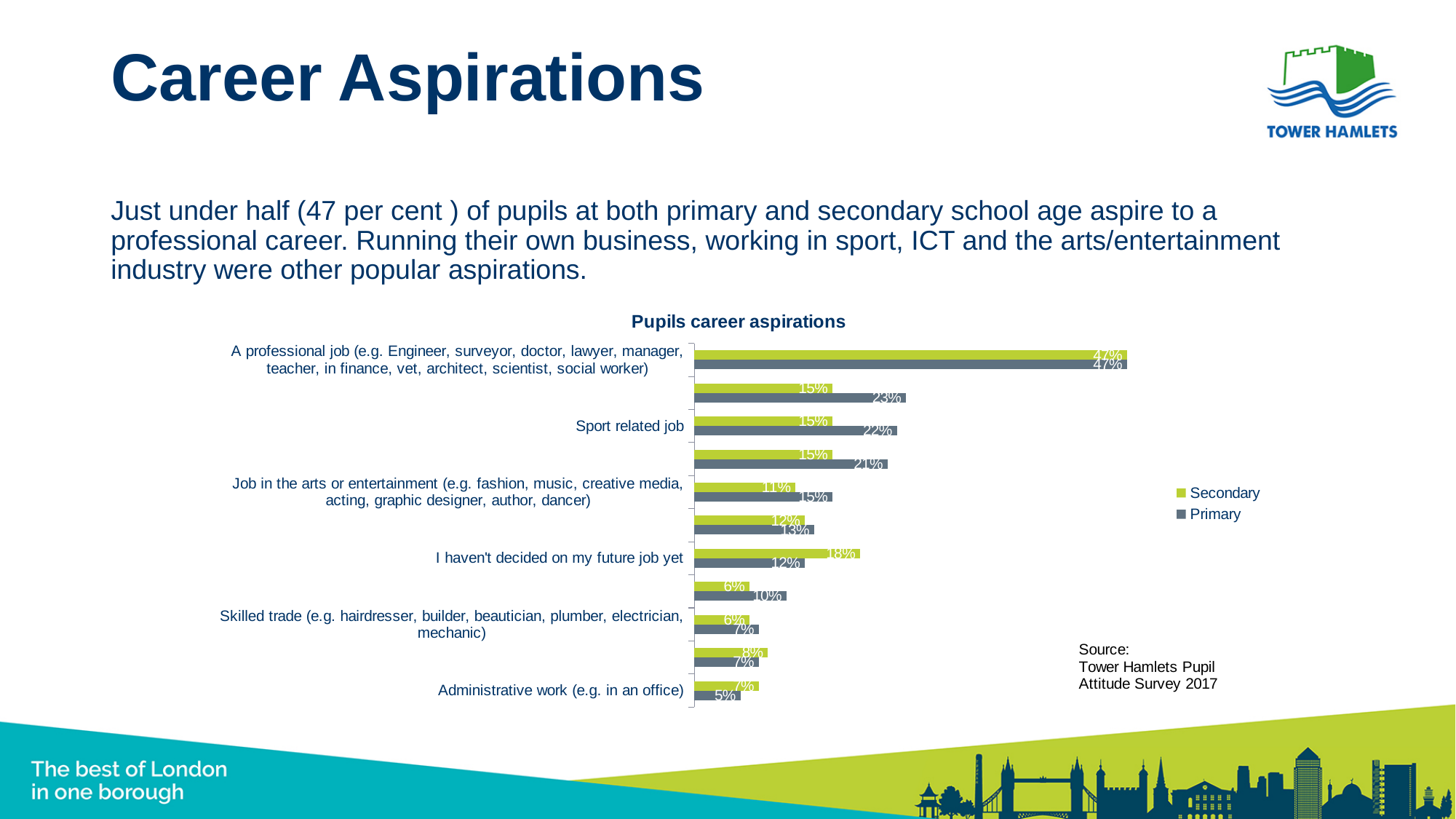

# Career Aspirations
Just under half (47 per cent ) of pupils at both primary and secondary school age aspire to a professional career. Running their own business, working in sport, ICT and the arts/entertainment industry were other popular aspirations.

### Chart: Pupils career aspirations

| Category | Primary | Secondary |
|---|---|---|
| Administrative work (e.g. in an office) | 0.05 | 0.07 |
| Military services job (e.g. police, firefighter, paramedic) | 0.07 | 0.08 |
| Skilled trade (e.g. hairdresser, builder, beautician, plumber, electrician, mechanic) | 0.07 | 0.06 |
| Emergency services job (e.g. police, firefighter, paramedic) | 0.1 | 0.06 |
| I haven't decided on my future job yet | 0.12 | 0.18 |
| ICT job (e.g. computer programmer, graphics designer, web designer, coder, computer games developer) | 0.13 | 0.12 |
| Job in the arts or entertainment (e.g. fashion, music, creative media, acting, graphic designer, author, dancer) | 0.15 | 0.11 |
| Run my own business | 0.21 | 0.15 |
| Sport related job | 0.22 | 0.15 |
| Other | 0.23 | 0.15 |
| A professional job (e.g. Engineer, surveyor, doctor, lawyer, manager, teacher, in finance, vet, architect, scientist, social worker) | 0.47 | 0.47 |